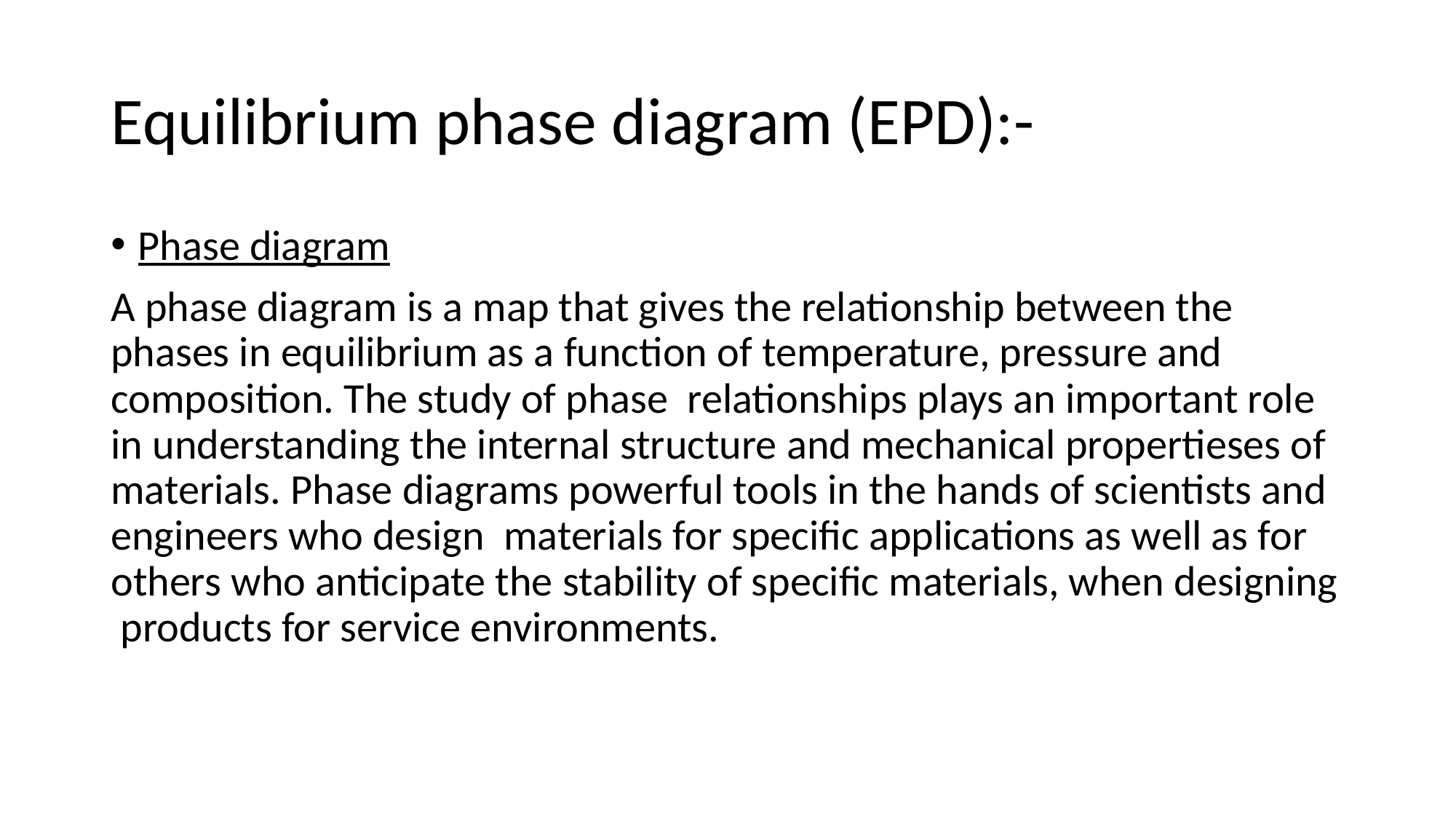

# Equilibrium phase diagram (EPD):-
Phase diagram
A phase diagram is a map that gives the relationship between the phases in equilibrium as a function of temperature, pressure and composition. The study of phase  relationships plays an important role in understanding the internal structure and mechanical propertieses of materials. Phase diagrams powerful tools in the hands of scientists and engineers who design  materials for specific applications as well as for others who anticipate the stability of specific materials, when designing  products for service environments.